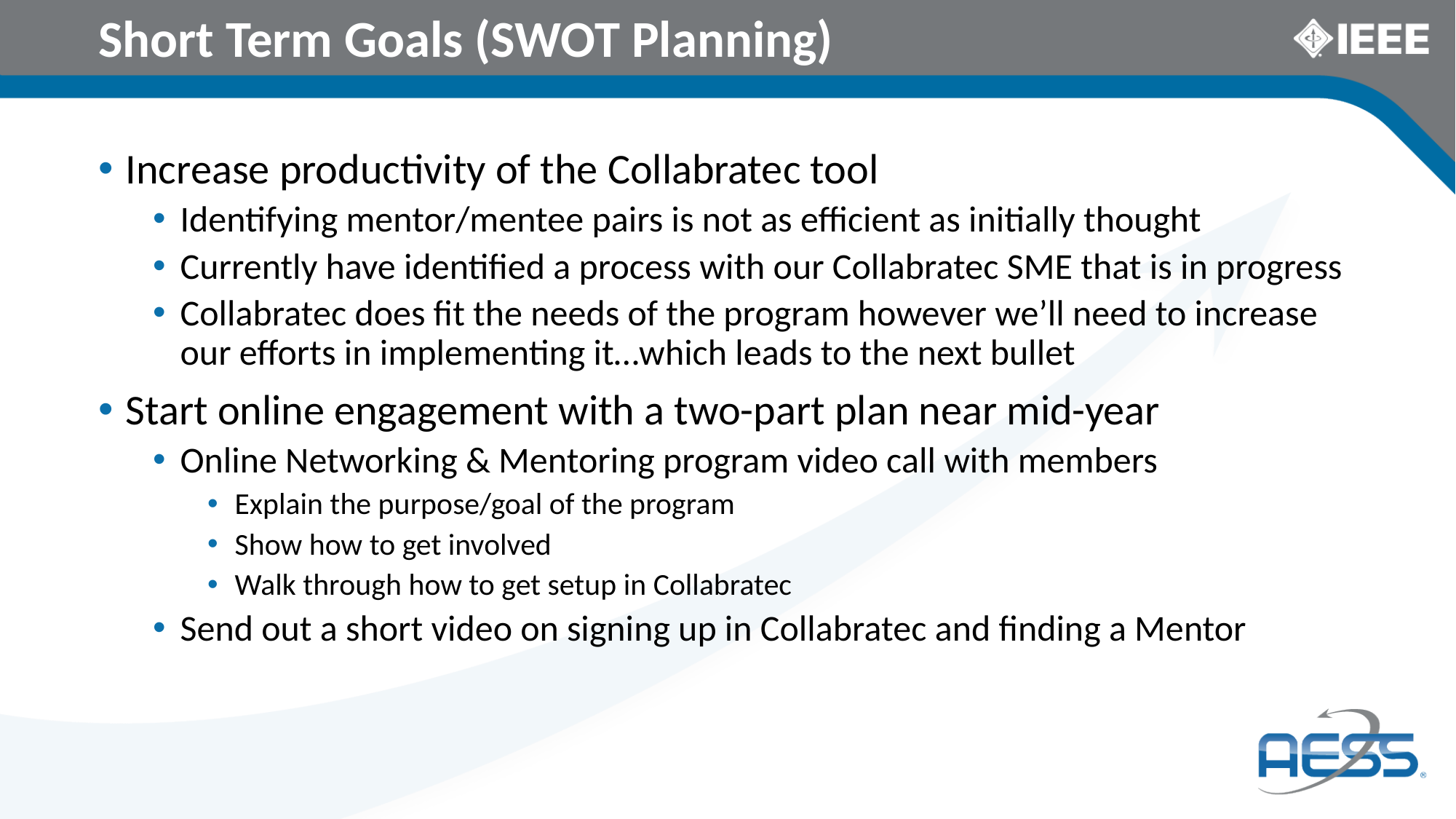

# Short Term Goals (SWOT Planning)
Increase productivity of the Collabratec tool
Identifying mentor/mentee pairs is not as efficient as initially thought
Currently have identified a process with our Collabratec SME that is in progress
Collabratec does fit the needs of the program however we’ll need to increase our efforts in implementing it…which leads to the next bullet
Start online engagement with a two-part plan near mid-year
Online Networking & Mentoring program video call with members
Explain the purpose/goal of the program
Show how to get involved
Walk through how to get setup in Collabratec
Send out a short video on signing up in Collabratec and finding a Mentor